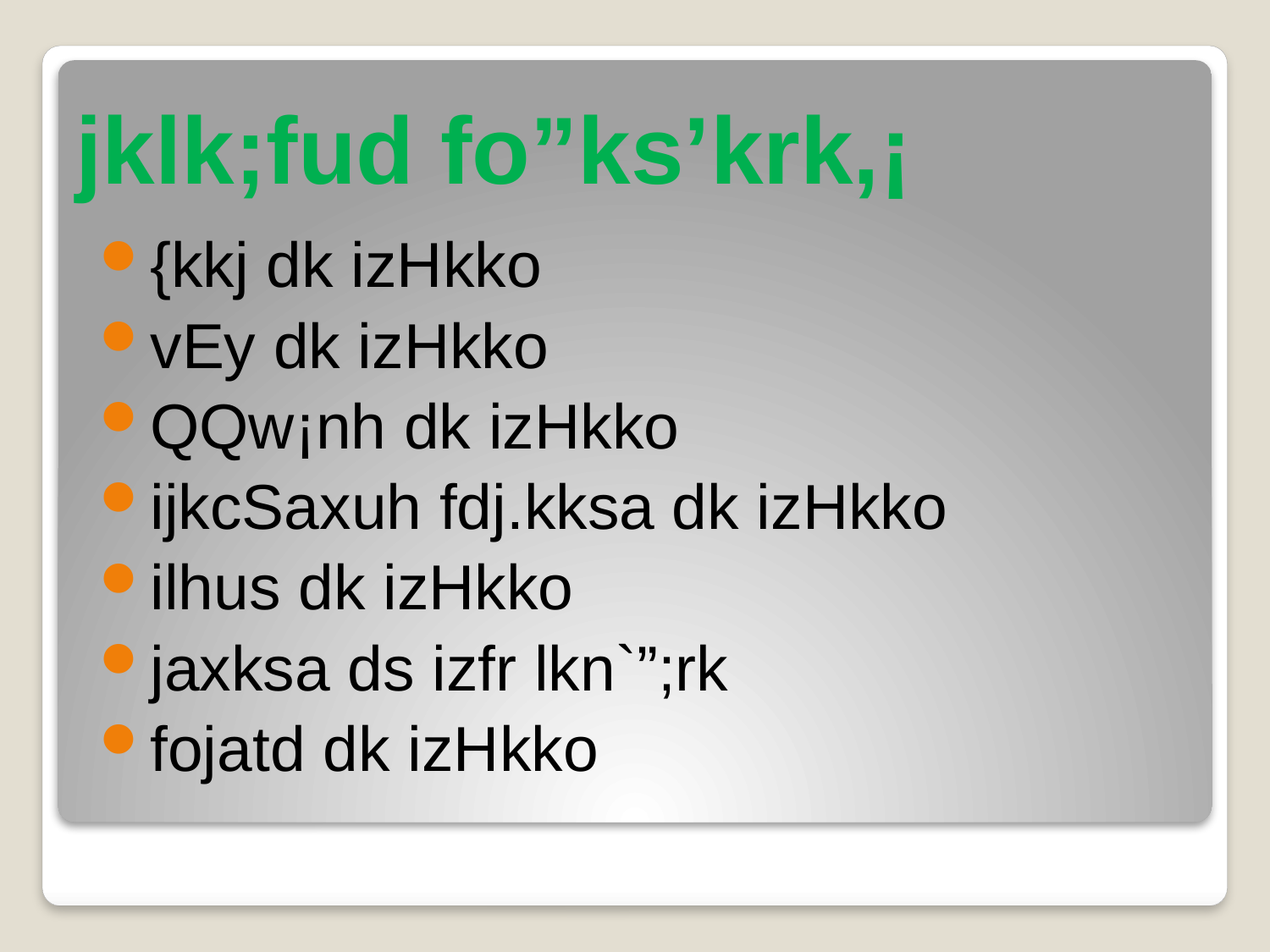

# jklk;fud fo”ks’krk,¡
{kkj dk izHkko
vEy dk izHkko
QQw¡nh dk izHkko
ijkcSaxuh fdj.kksa dk izHkko
ilhus dk izHkko
jaxksa ds izfr lkn`”;rk
fojatd dk izHkko